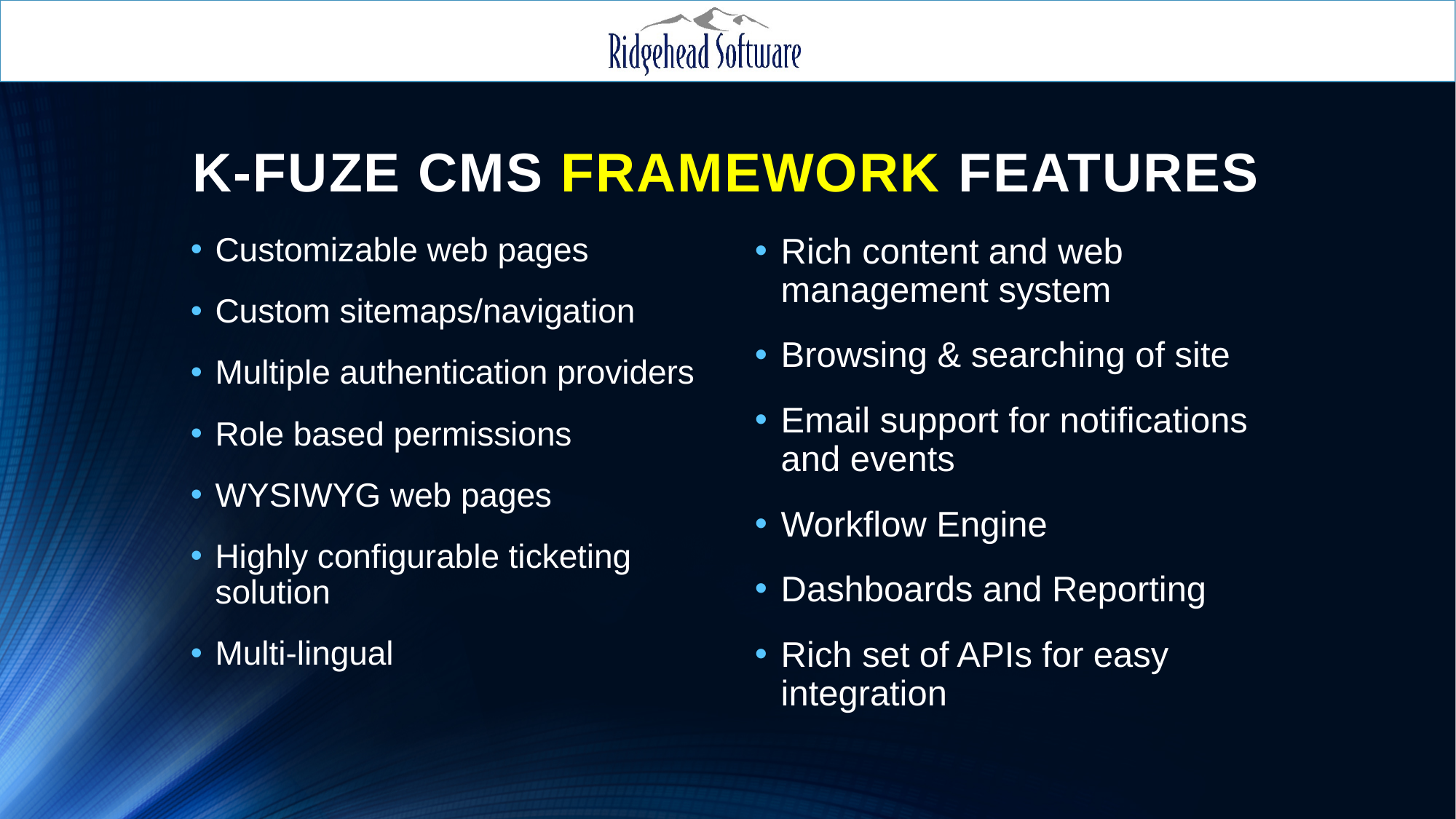

# K-Fuze CMS Framework Features
Customizable web pages
Custom sitemaps/navigation
Multiple authentication providers
Role based permissions
WYSIWYG web pages
Highly configurable ticketing solution
Multi-lingual

Rich content and web management system
Browsing & searching of site
Email support for notifications and events
Workflow Engine
Dashboards and Reporting
Rich set of APIs for easy integration